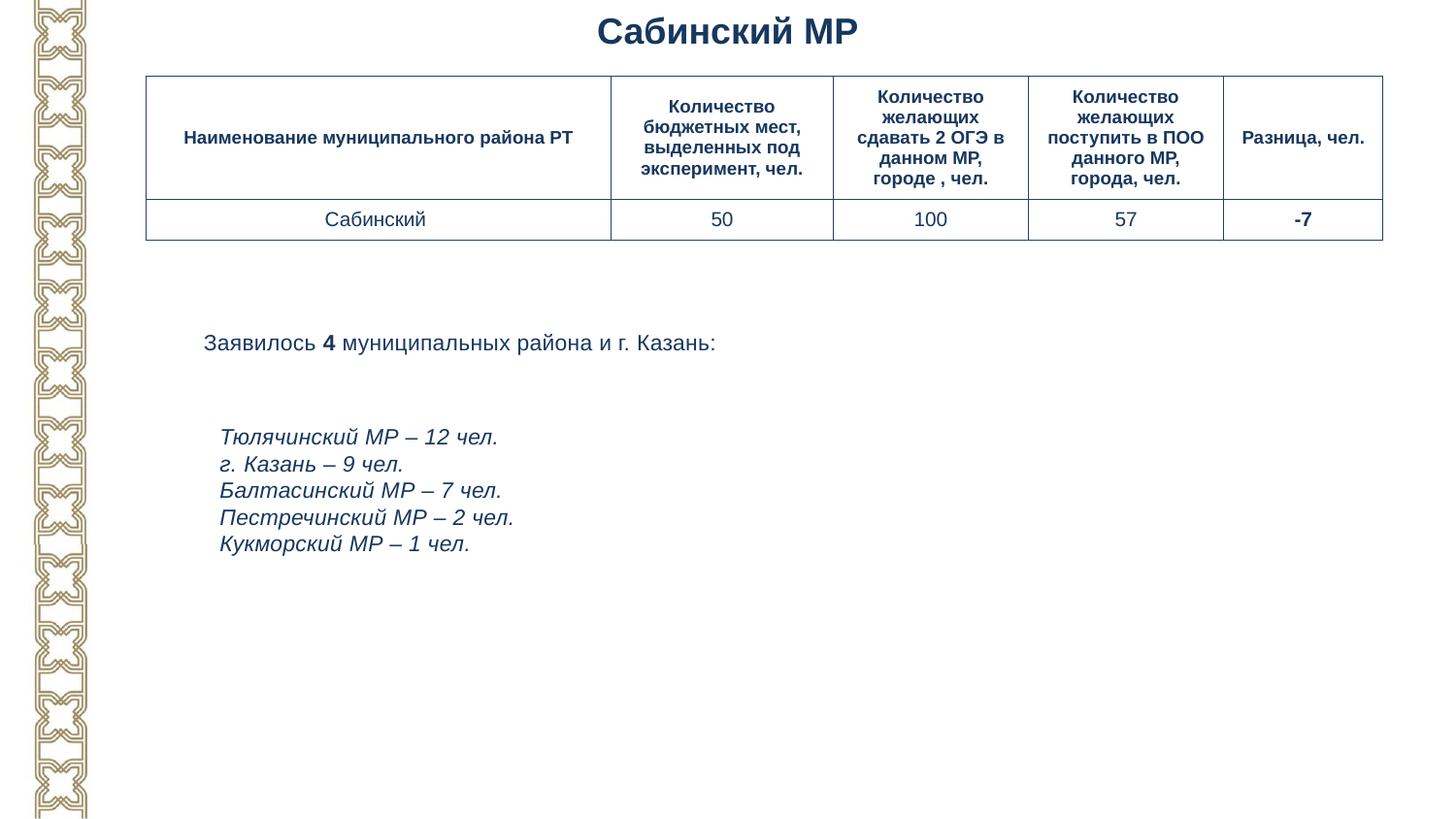

Сабинский МР
| Наименование муниципального района РТ | Количество бюджетных мест, выделенных под эксперимент, чел. | Количество желающих сдавать 2 ОГЭ в данном МР, городе , чел. | Количество желающих поступить в ПОО данного МР, города, чел. | Разница, чел. |
| --- | --- | --- | --- | --- |
| Сабинский | 50 | 100 | 57 | -7 |
Заявилось 4 муниципальных района и г. Казань:

Тюлячинский МР – 12 чел.
г. Казань – 9 чел.
Балтасинский МР – 7 чел.
Пестречинский МР – 2 чел.
Кукморский МР – 1 чел.